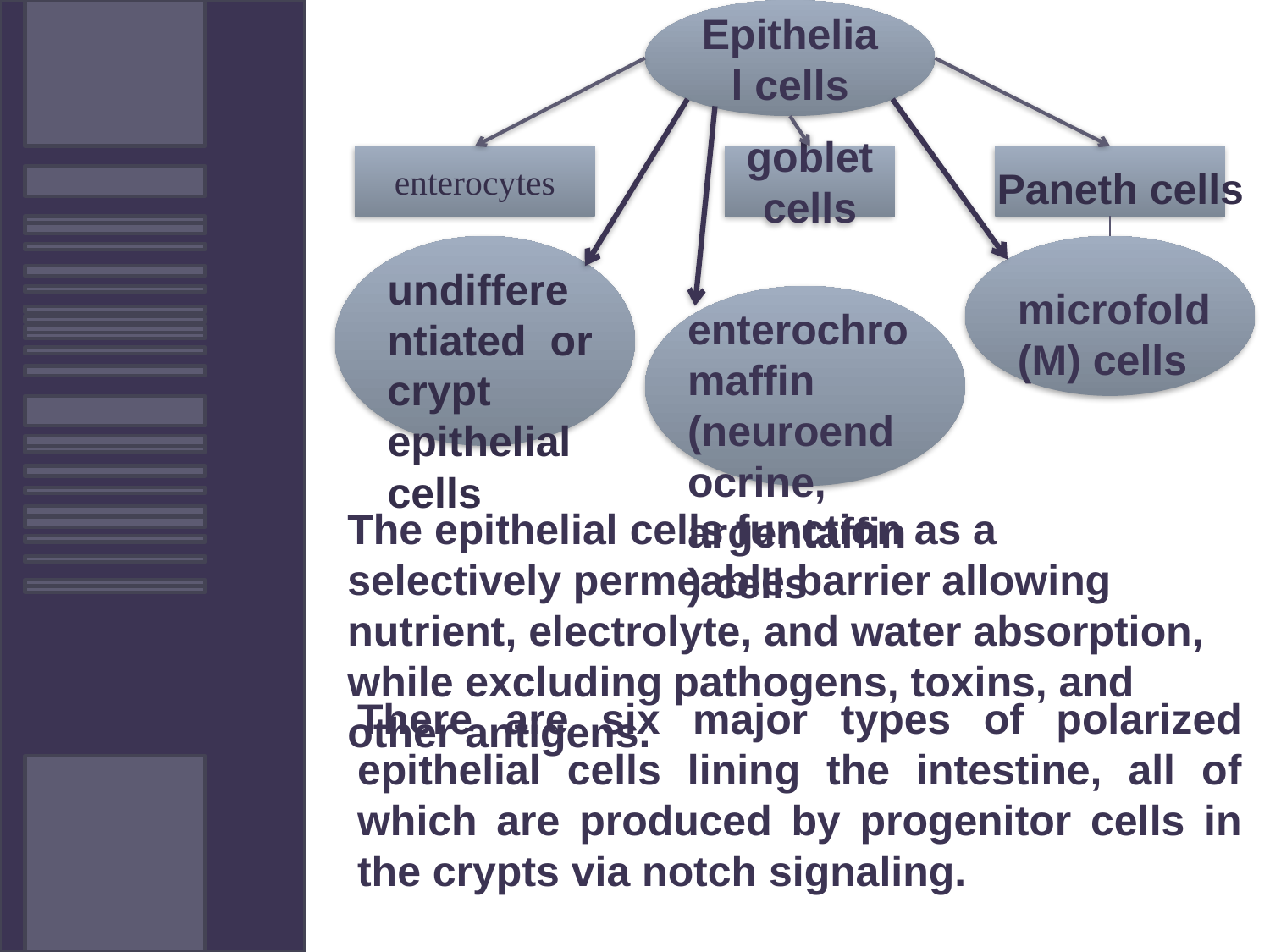

Epithelial cells
enterocytes
goblet cells

Paneth cells

undifferentiated or crypt epithelial cells
microfold (M) cells

enterochromaffin
(neuroendocrine, argentaffin) cells
The epithelial cells function as a selectively permeable barrier allowing nutrient, electrolyte, and water absorption, while excluding pathogens, toxins, and other antigens.

There are six major types of polarized epithelial cells lining the intestine, all of which are produced by progenitor cells in the crypts via notch signaling.